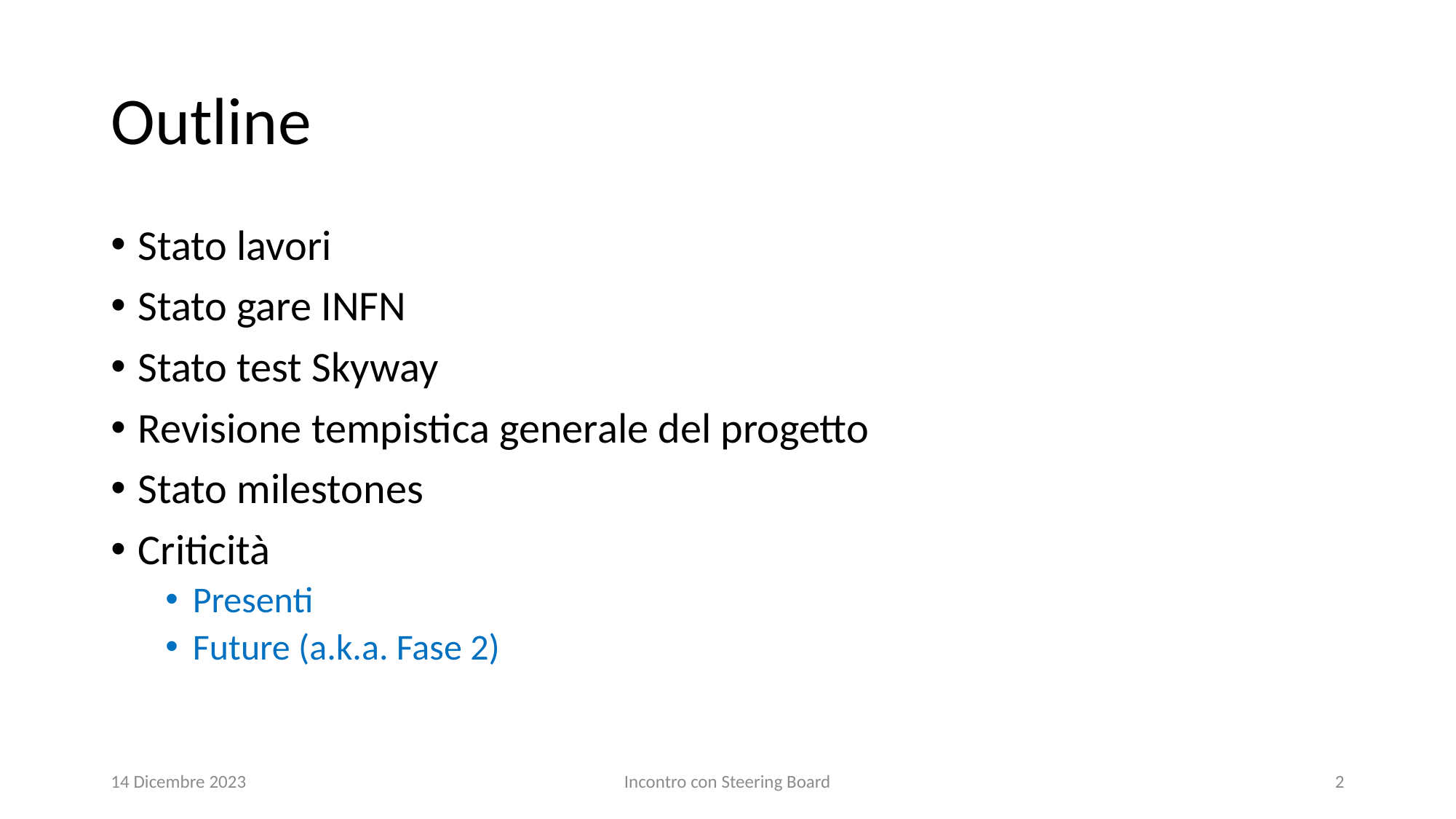

# Outline
Stato lavori
Stato gare INFN
Stato test Skyway
Revisione tempistica generale del progetto
Stato milestones
Criticità
Presenti
Future (a.k.a. Fase 2)

14 Dicembre 2023
Incontro con Steering Board
2